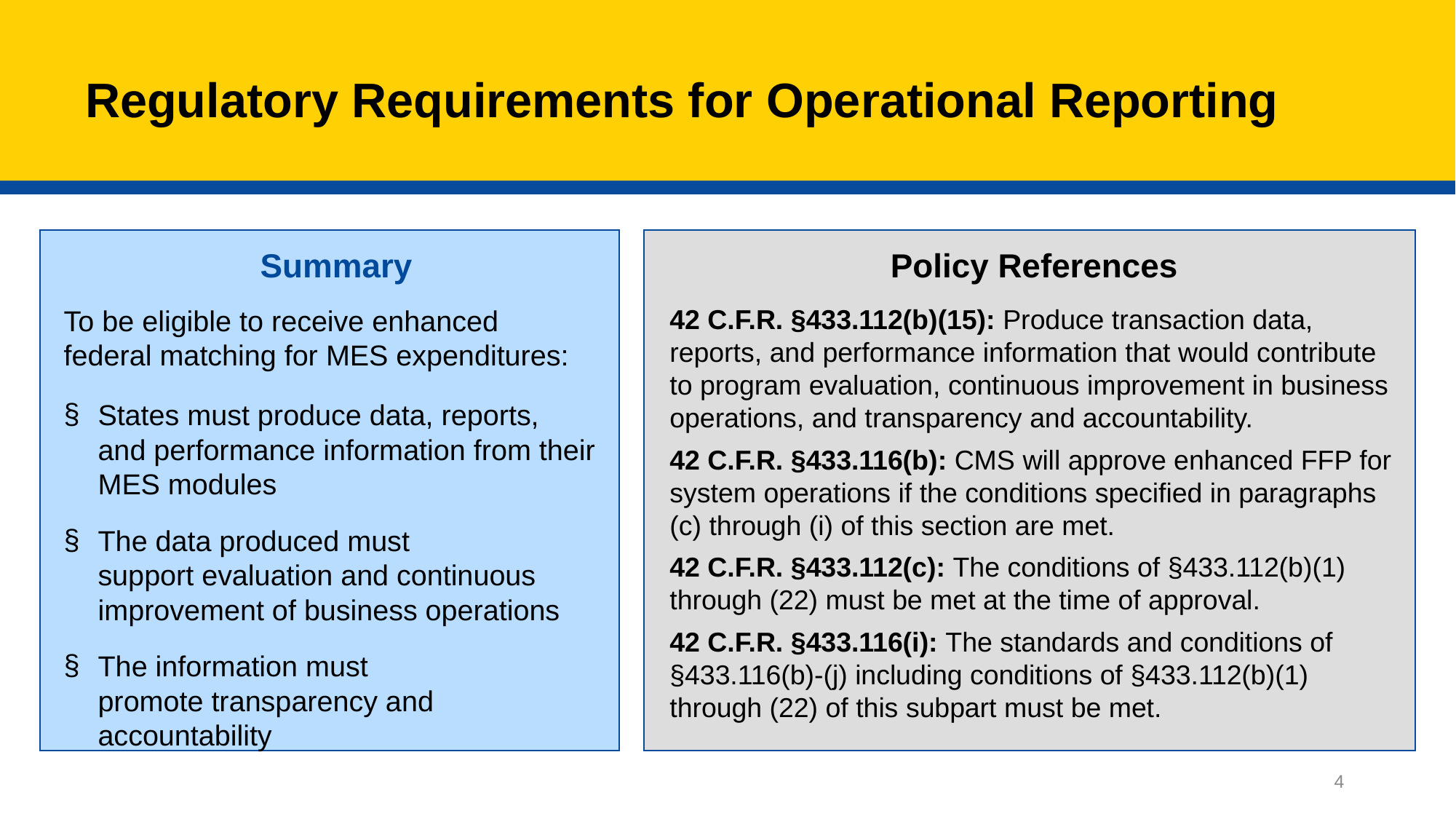

# Regulatory Requirements for Operational Reporting

Summary
To be eligible to receive enhanced federal matching for MES expenditures:

States must produce data, reports, and performance information from their MES modules

The data produced must support evaluation and continuous improvement of business operations

The information must promote transparency and accountability

Policy References
42 C.F.R. §433.112(b)(15): Produce transaction data, reports, and performance information that would contribute to program evaluation, continuous improvement in business operations, and transparency and accountability.
42 C.F.R. §433.116(b): CMS will approve enhanced FFP for system operations if the conditions specified in paragraphs (c) through (i) of this section are met.
42 C.F.R. §433.112(c): The conditions of §433.112(b)(1) through (22) must be met at the time of approval.
42 C.F.R. §433.116(i): The standards and conditions of §433.116(b)-(j) including conditions of §433.112(b)(1) through (22) of this subpart must be met.
4